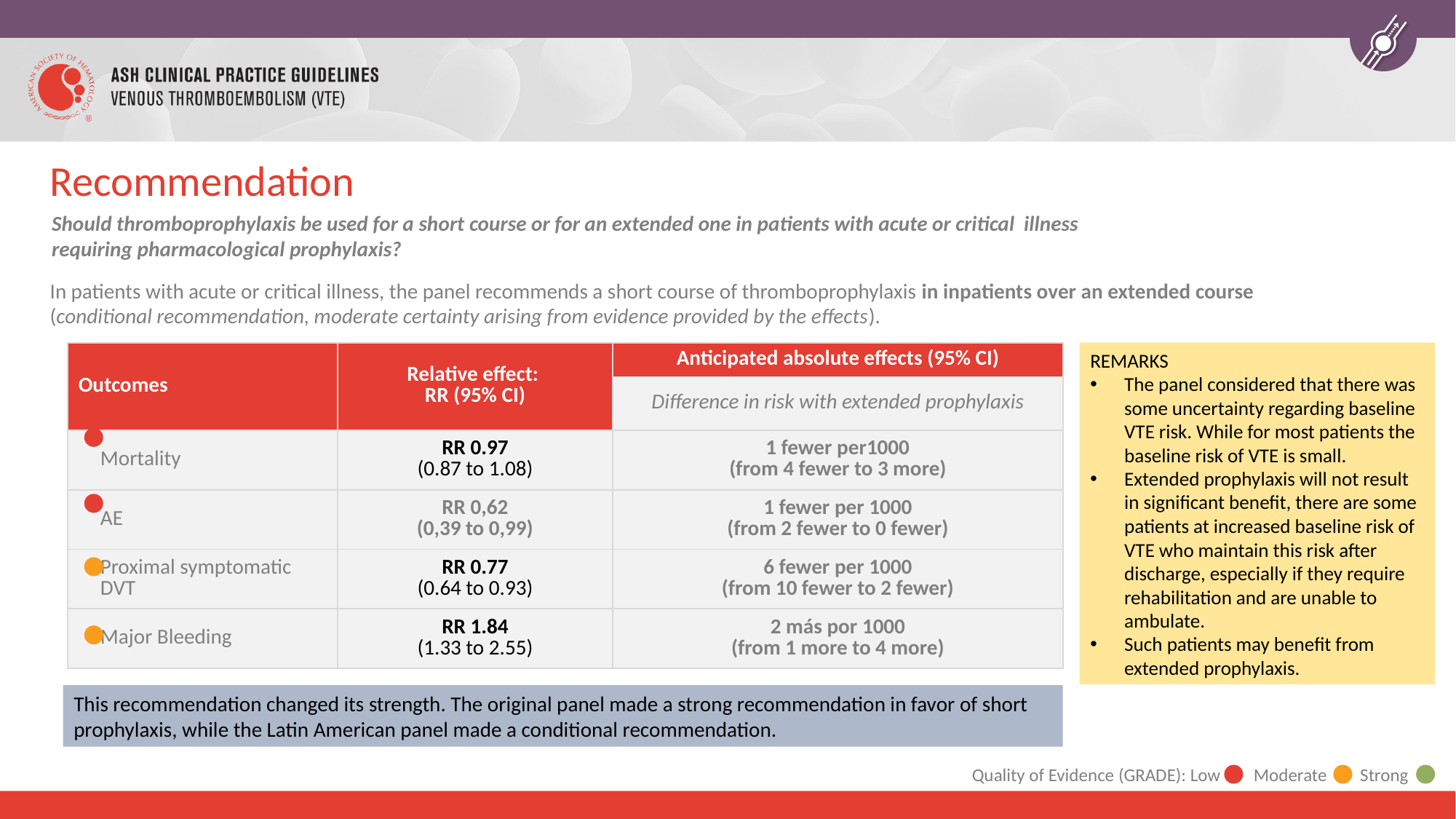

# Recommendation
Should thromboprophylaxis be used for a short course or for an extended one in patients with acute or critical  illness requiring pharmacological prophylaxis?
In patients with acute or critical illness, the panel recommends a short course of thromboprophylaxis in inpatients over an extended course (conditional recommendation, moderate certainty arising from evidence provided by the effects).
| Outcomes | Relative effect: RR (95% CI) | Anticipated absolute effects (95% CI) |
| --- | --- | --- |
|  |  | Difference in risk with extended prophylaxis |
| Mortality | RR 0.97 (0.87 to 1.08) | 1 fewer per1000 (from 4 fewer to 3 more) |
| AE | RR 0,62 (0,39 to 0,99) | 1 fewer per 1000 (from 2 fewer to 0 fewer) |
| Proximal symptomatic DVT | RR 0.77 (0.64 to 0.93) | 6 fewer per 1000 (from 10 fewer to 2 fewer) |
| Major Bleeding | RR 1.84 (1.33 to 2.55) | 2 más por 1000 (from 1 more to 4 more) |
REMARKS
The panel considered that there was some uncertainty regarding baseline VTE risk. While for most patients the baseline risk of VTE is small.
Extended prophylaxis will not result in significant benefit, there are some patients at increased baseline risk of VTE who maintain this risk after discharge, especially if they require rehabilitation and are unable to ambulate.
Such patients may benefit from extended prophylaxis.

This recommendation changed its strength. The original panel made a strong recommendation in favor of short prophylaxis, while the Latin American panel made a conditional recommendation.
Quality of Evidence (GRADE): Low        Moderate        Strong